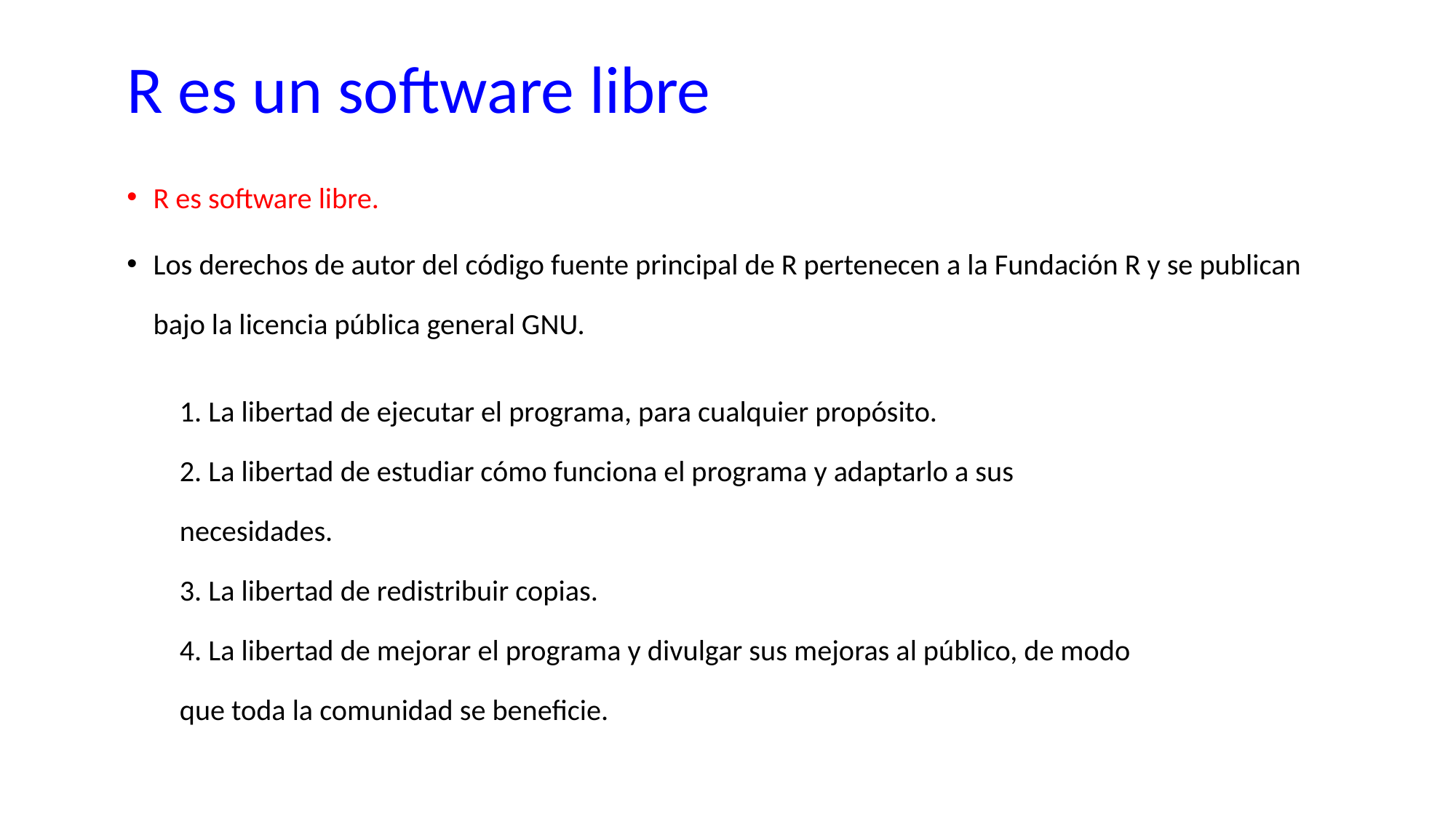

# R es un software libre
R es software libre.
Los derechos de autor del código fuente principal de R pertenecen a la Fundación R y se publican bajo la licencia pública general GNU.

1. La libertad de ejecutar el programa, para cualquier propósito.
2. La libertad de estudiar cómo funciona el programa y adaptarlo a sus
necesidades.
3. La libertad de redistribuir copias.
4. La libertad de mejorar el programa y divulgar sus mejoras al público, de modo
que toda la comunidad se beneficie.